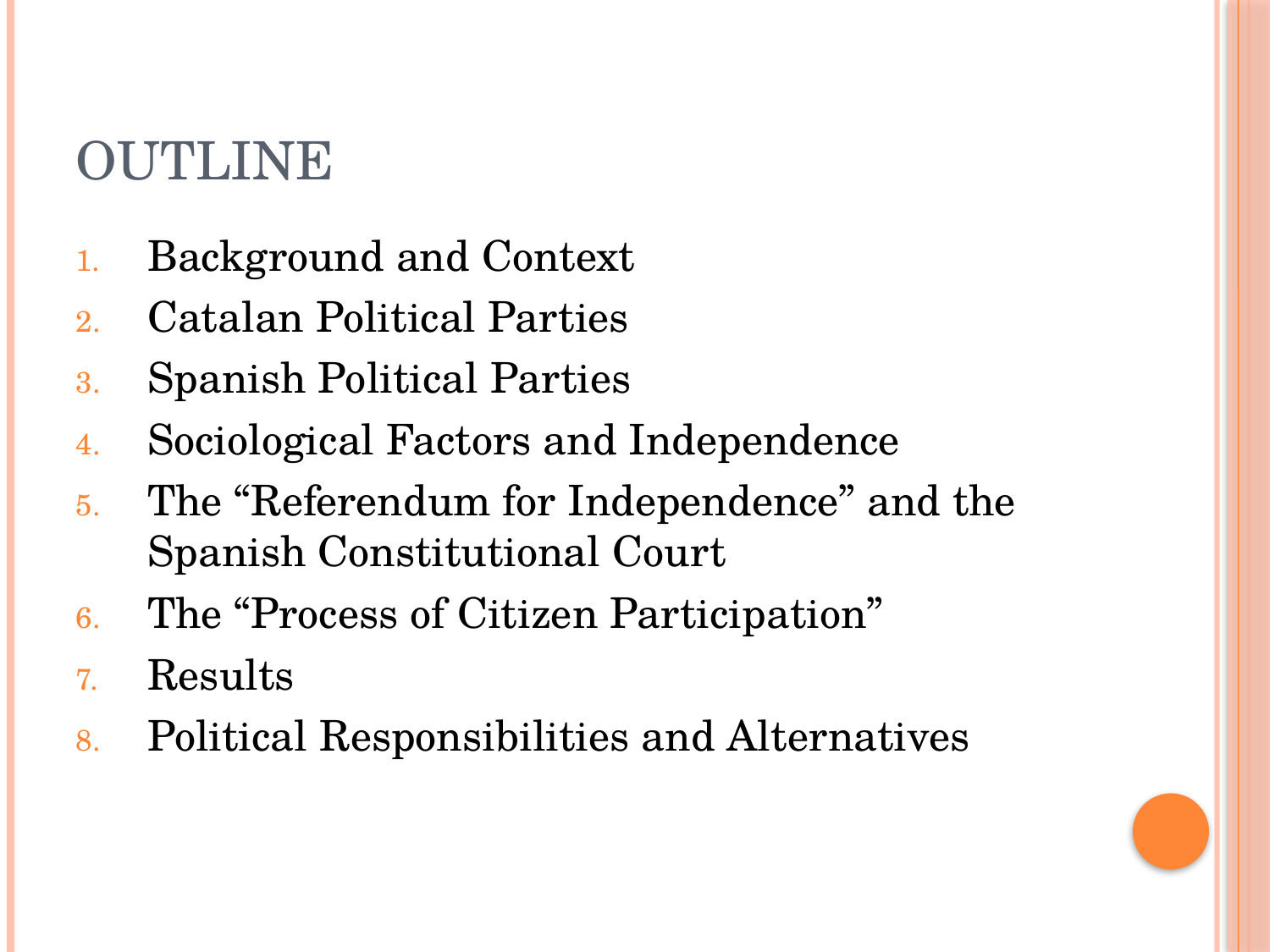

# Outline
Background and Context
Catalan Political Parties
Spanish Political Parties
Sociological Factors and Independence
The “Referendum for Independence” and the Spanish Constitutional Court
The “Process of Citizen Participation”
Results
Political Responsibilities and Alternatives